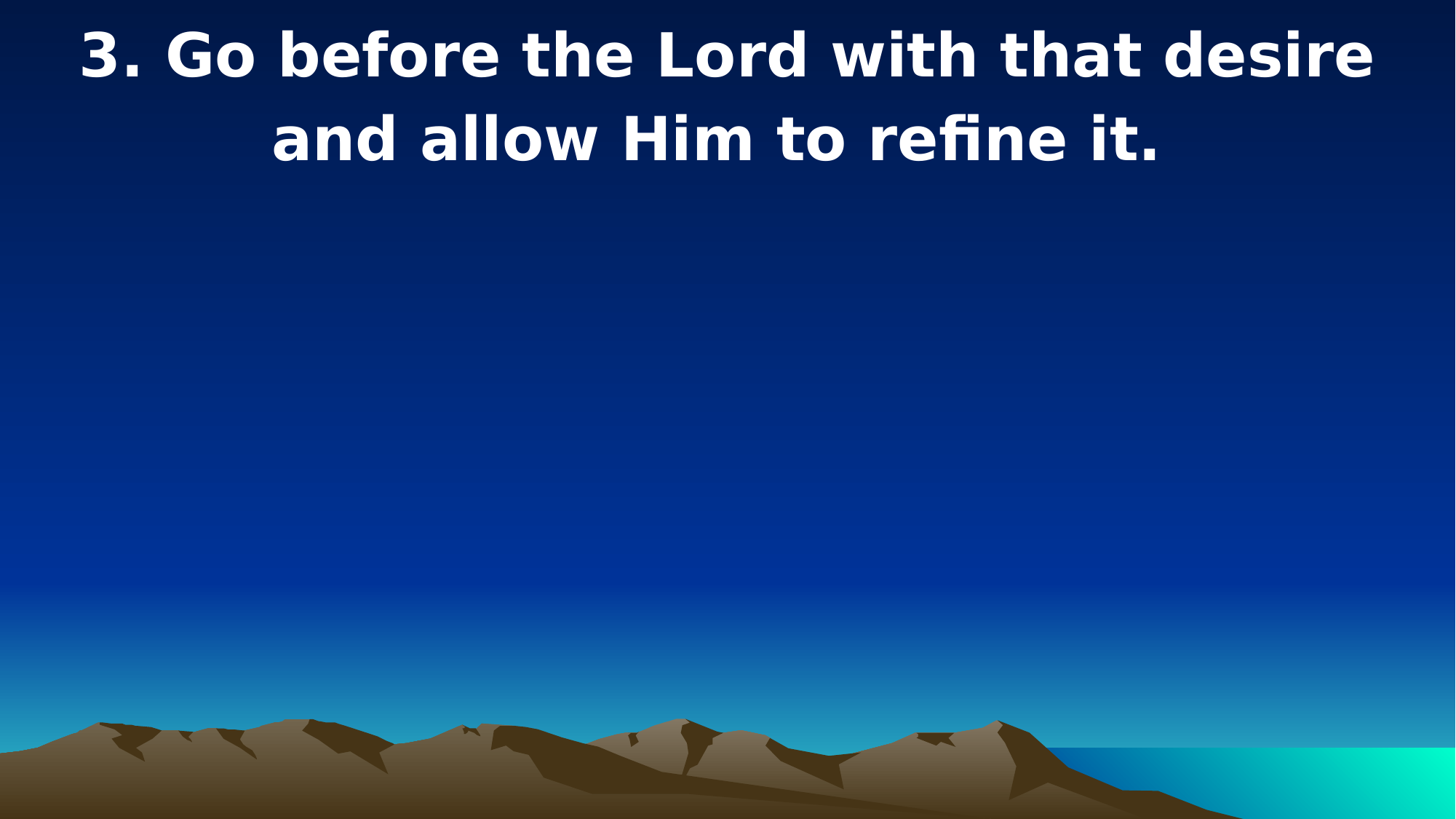

3. Go before the Lord with that desire and allow Him to refine it.